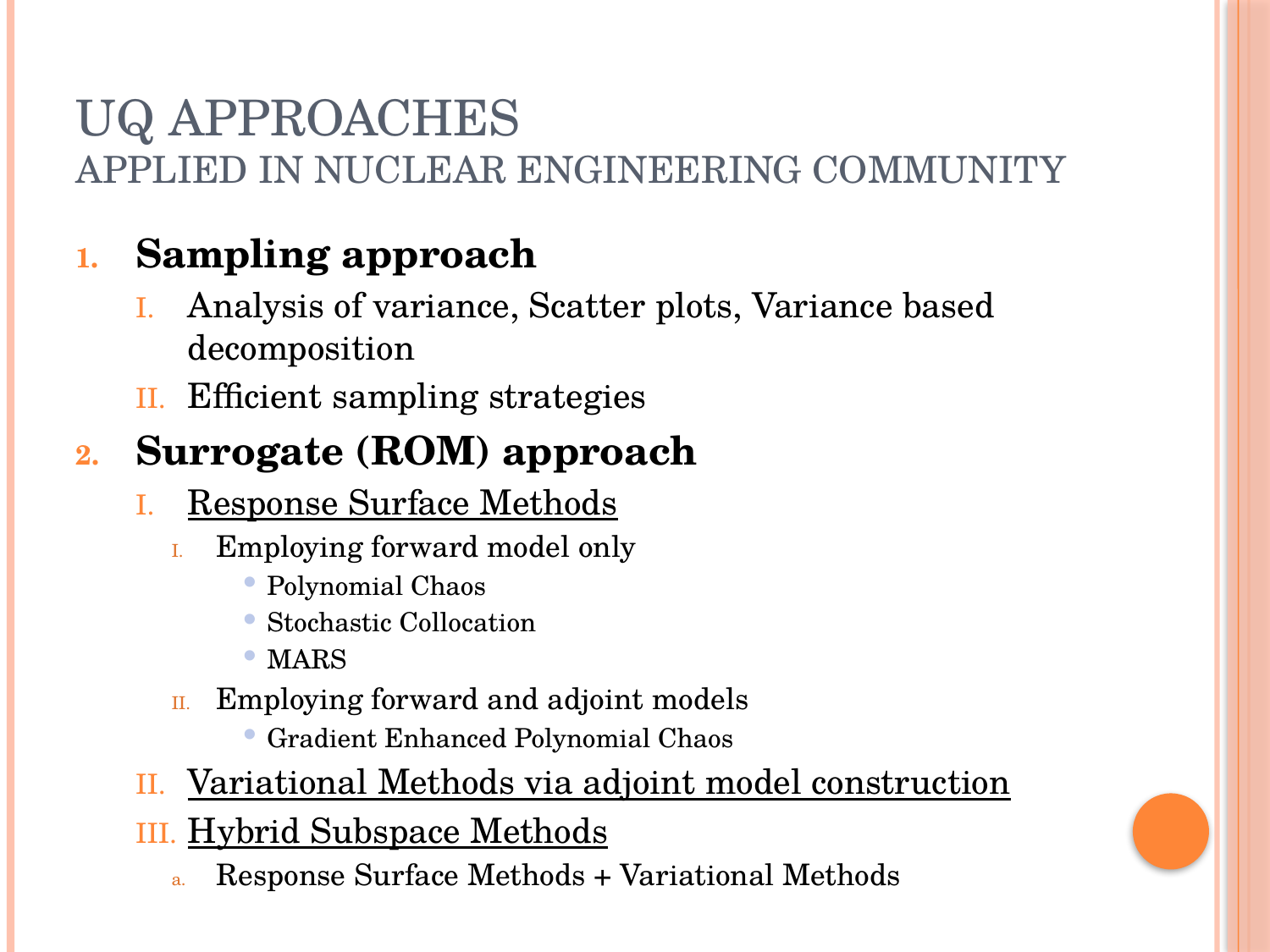

# UQ Approaches Applied in Nuclear Engineering Community
Sampling approach
Analysis of variance, Scatter plots, Variance based decomposition
Efficient sampling strategies
Surrogate (ROM) approach
Response Surface Methods
Employing forward model only
Polynomial Chaos
Stochastic Collocation
MARS
Employing forward and adjoint models
Gradient Enhanced Polynomial Chaos
Variational Methods via adjoint model construction
Hybrid Subspace Methods
Response Surface Methods + Variational Methods